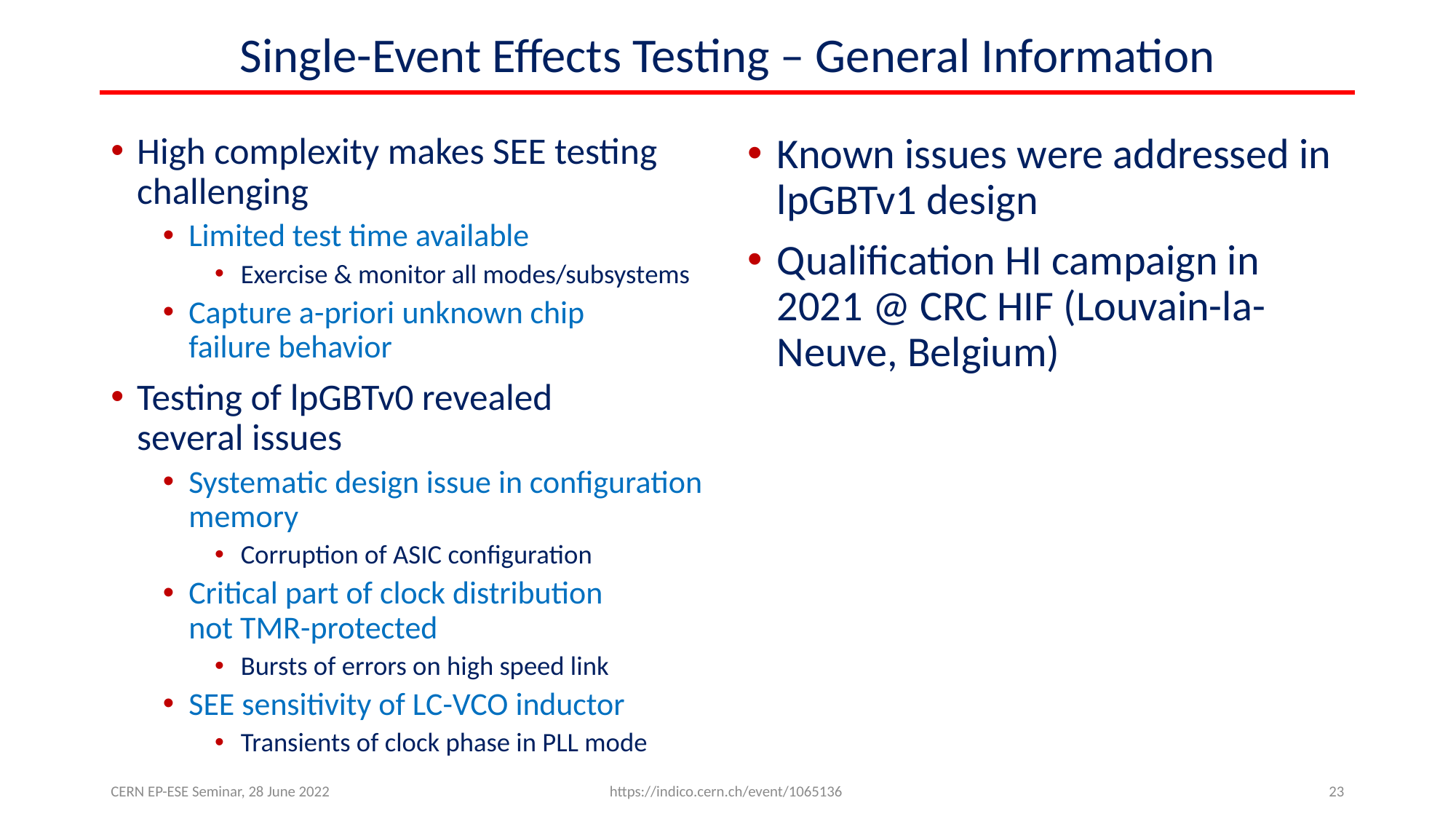

# Single-Event Effects Testing – General Information
High complexity makes SEE testing challenging
Limited test time available
Exercise & monitor all modes/subsystems
Capture a-priori unknown chip failure behavior
Testing of lpGBTv0 revealed several issues
Systematic design issue in configuration memory
Corruption of ASIC configuration
Critical part of clock distribution not TMR-protected
Bursts of errors on high speed link
SEE sensitivity of LC-VCO inductor
Transients of clock phase in PLL mode
Known issues were addressed in lpGBTv1 design
Qualification HI campaign in 2021 @ CRC HIF (Louvain-la-Neuve, Belgium)

CERN EP-ESE Seminar, 28 June 2022
https://indico.cern.ch/event/1065136
23